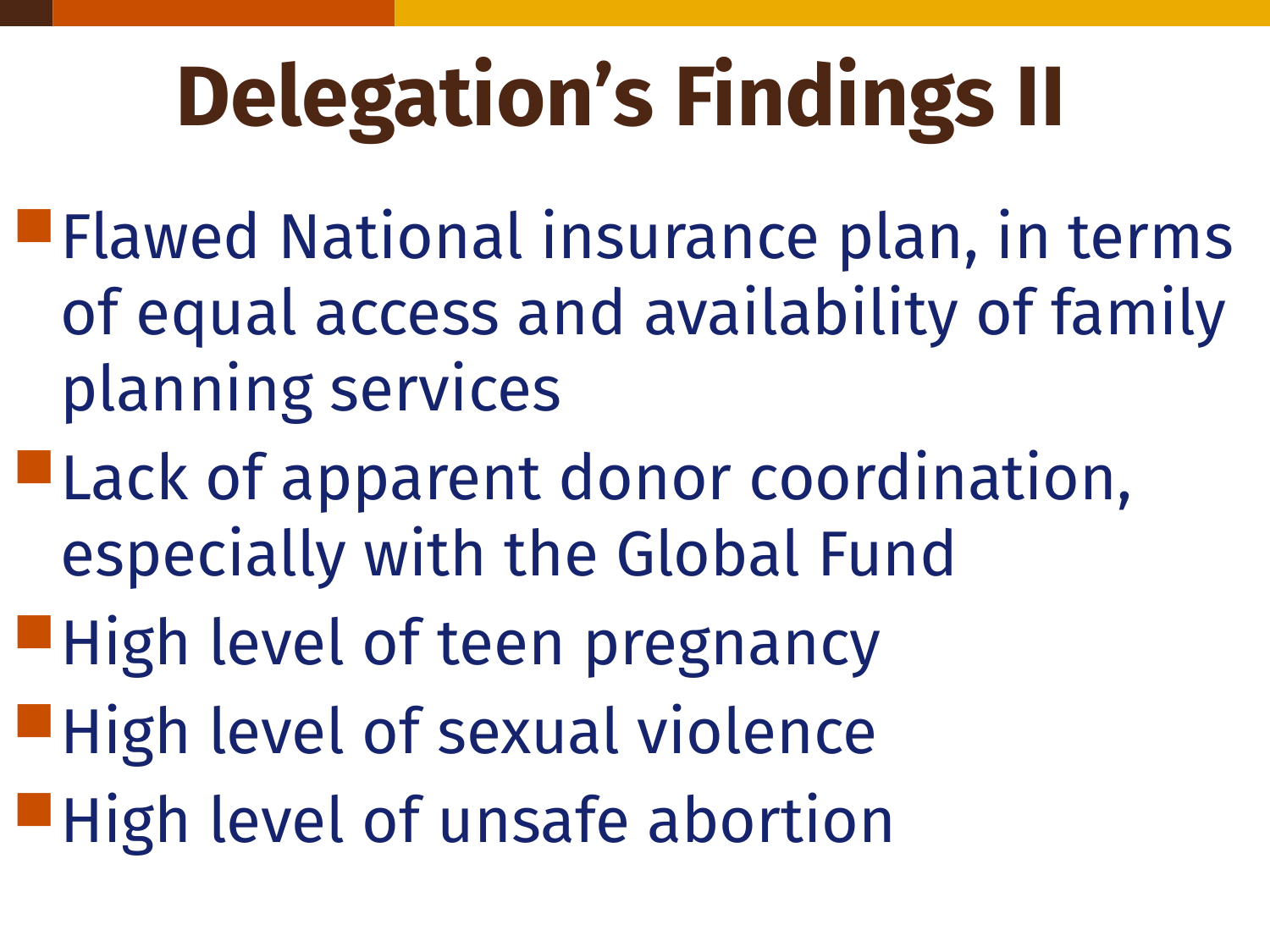

# Delegation’s Findings II
Flawed National insurance plan, in terms of equal access and availability of family planning services
Lack of apparent donor coordination, especially with the Global Fund
High level of teen pregnancy
High level of sexual violence
High level of unsafe abortion